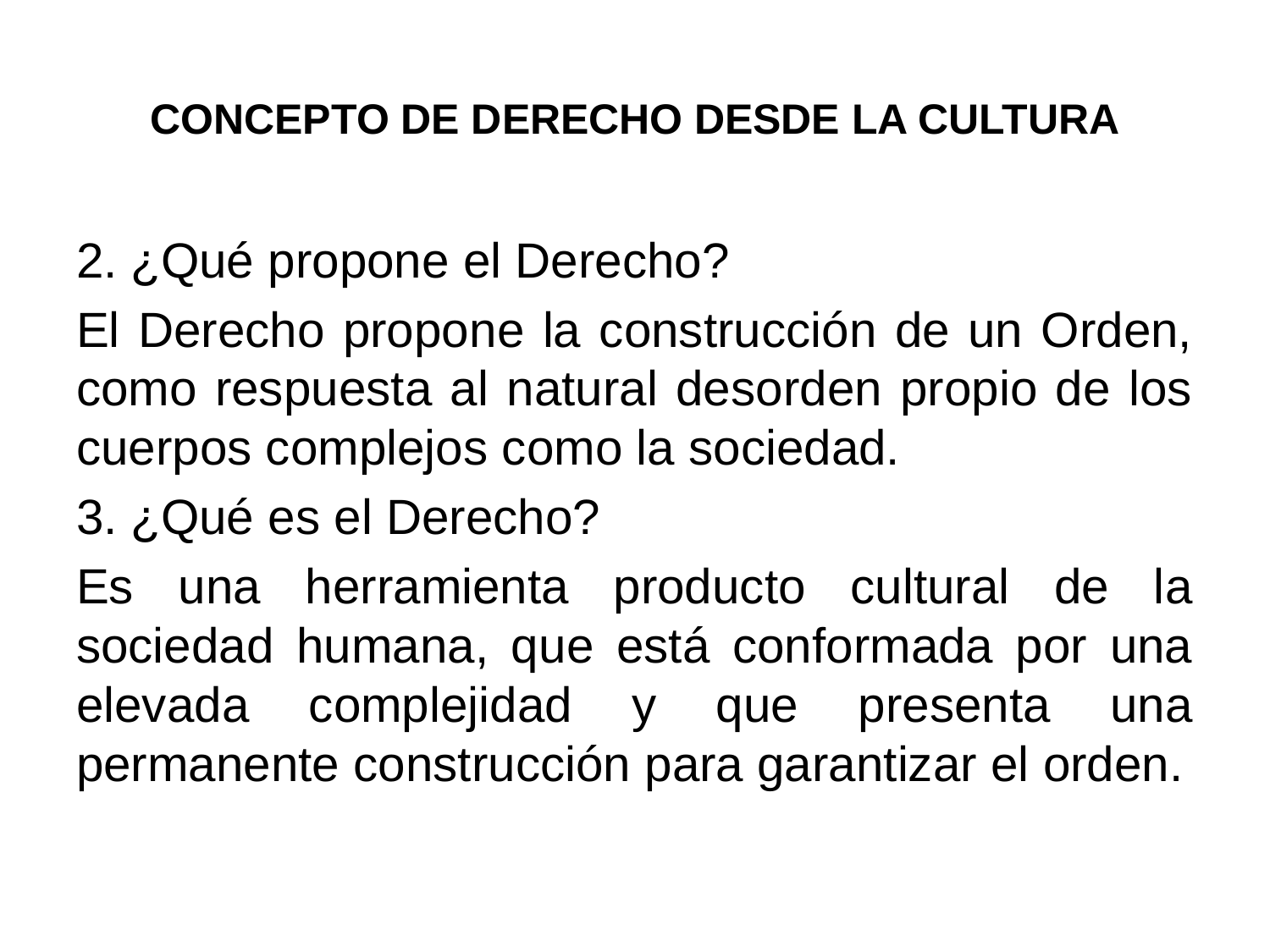

# CONCEPTO DE DERECHO DESDE LA CULTURA
2. ¿Qué propone el Derecho?
El Derecho propone la construcción de un Orden, como respuesta al natural desorden propio de los cuerpos complejos como la sociedad.
3. ¿Qué es el Derecho?
Es una herramienta producto cultural de la sociedad humana, que está conformada por una elevada complejidad y que presenta una permanente construcción para garantizar el orden.